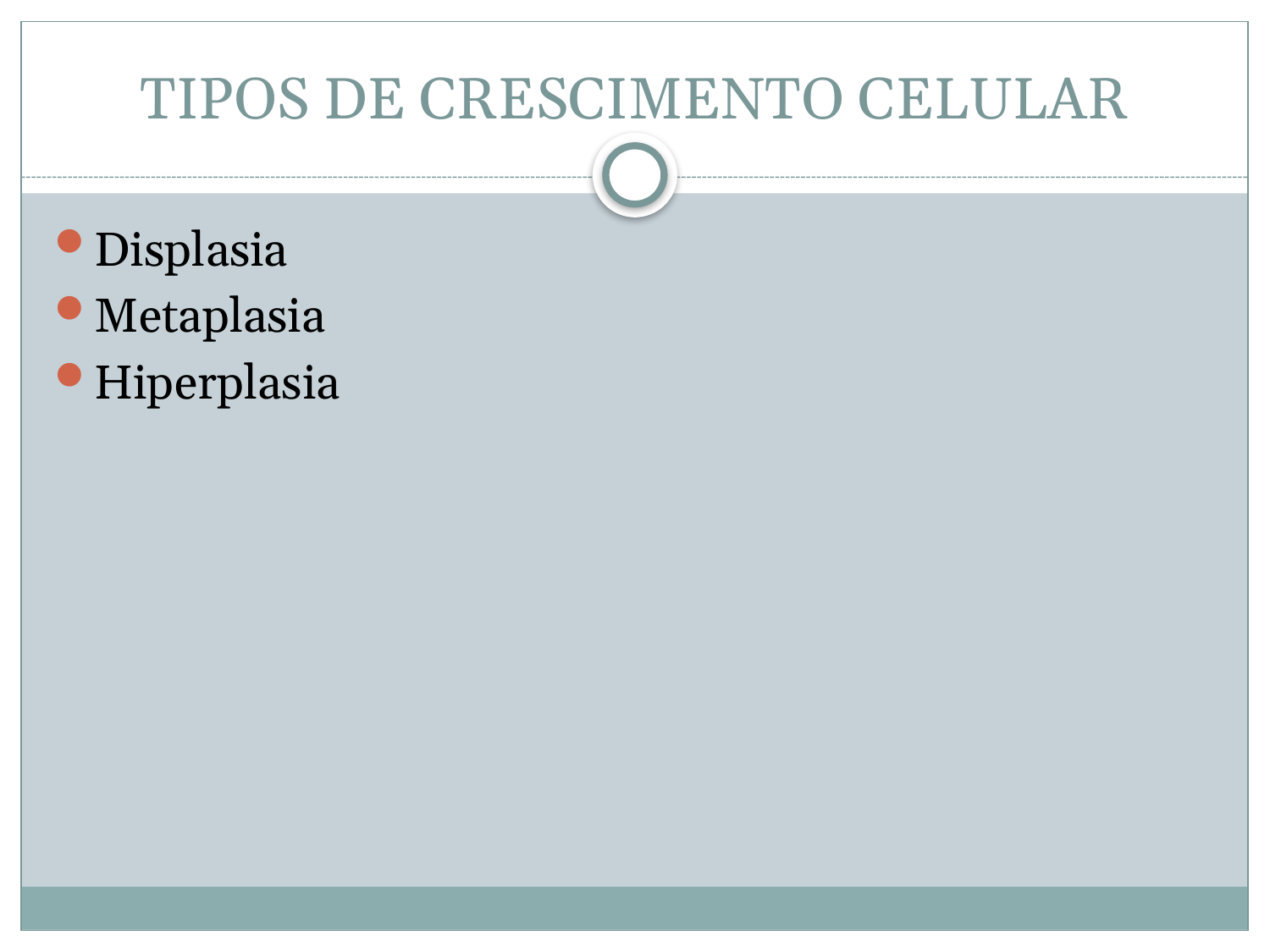

# TIPOS DE CRESCIMENTO CELULAR
Displasia
Metaplasia
Hiperplasia